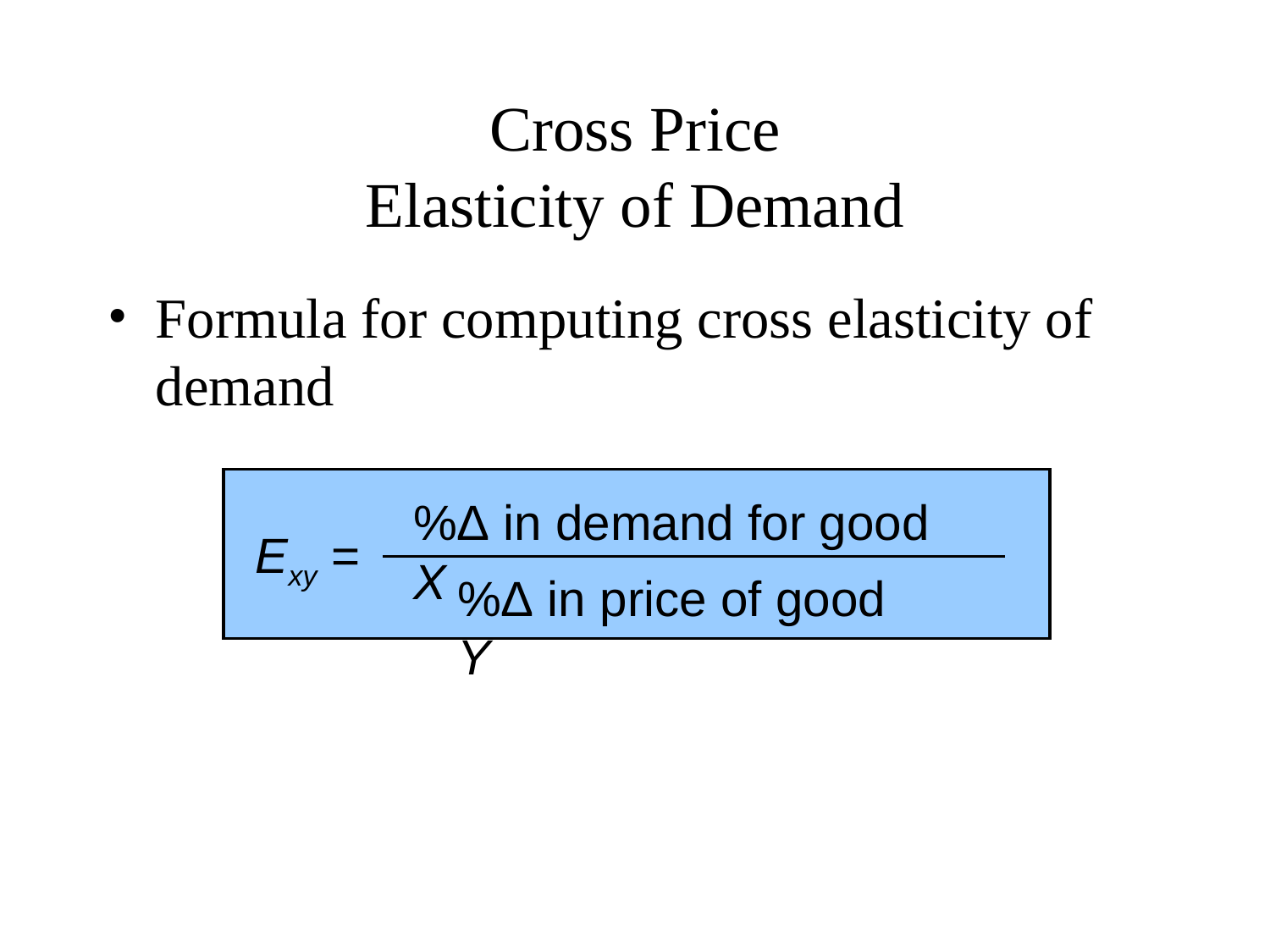

# Cross Price Elasticity of Demand
Formula for computing cross elasticity of demand

%Δ in demand for good X
Exy =
%Δ in price of good Y